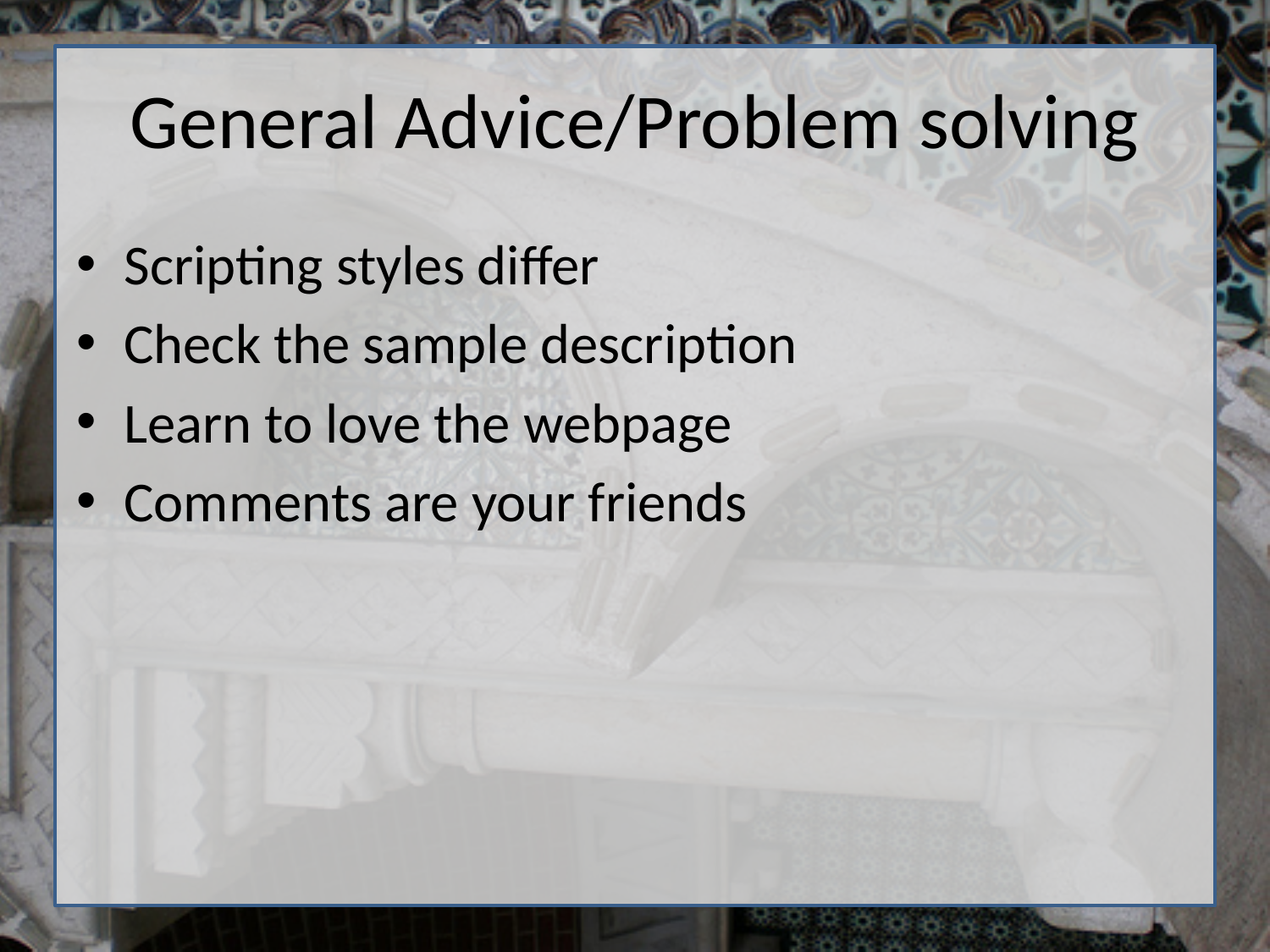

# General Advice/Problem solving

Scripting styles differ
Check the sample description
Learn to love the webpage
Comments are your friends